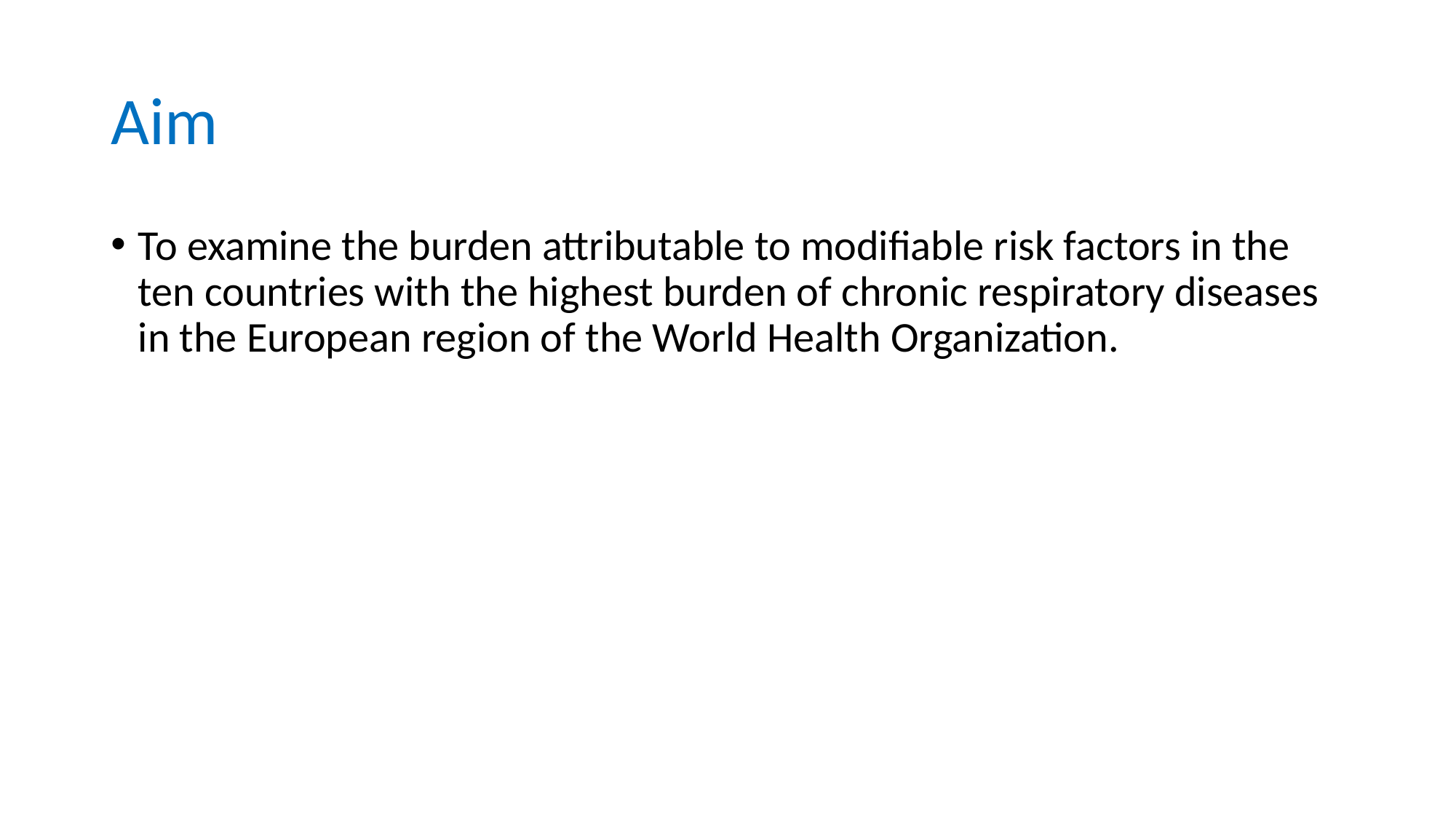

# Aim
To examine the burden attributable to modifiable risk factors in the ten countries with the highest burden of chronic respiratory diseases in the European region of the World Health Organization.